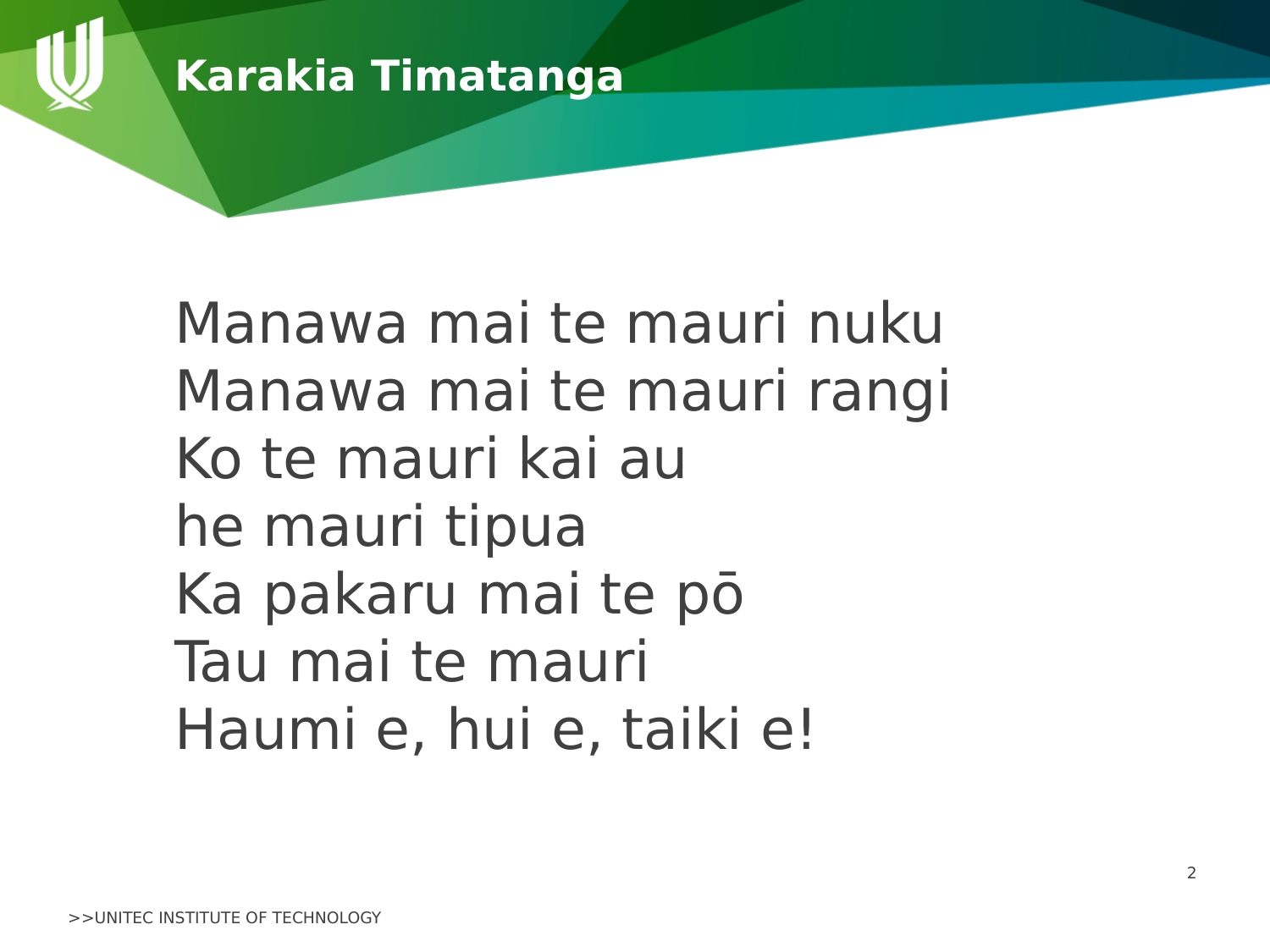

# Karakia Timatanga
Manawa mai te mauri nuku
Manawa mai te mauri rangi
Ko te mauri kai au
he mauri tipua
Ka pakaru mai te pō
Tau mai te mauri
Haumi e, hui e, taiki e!
2